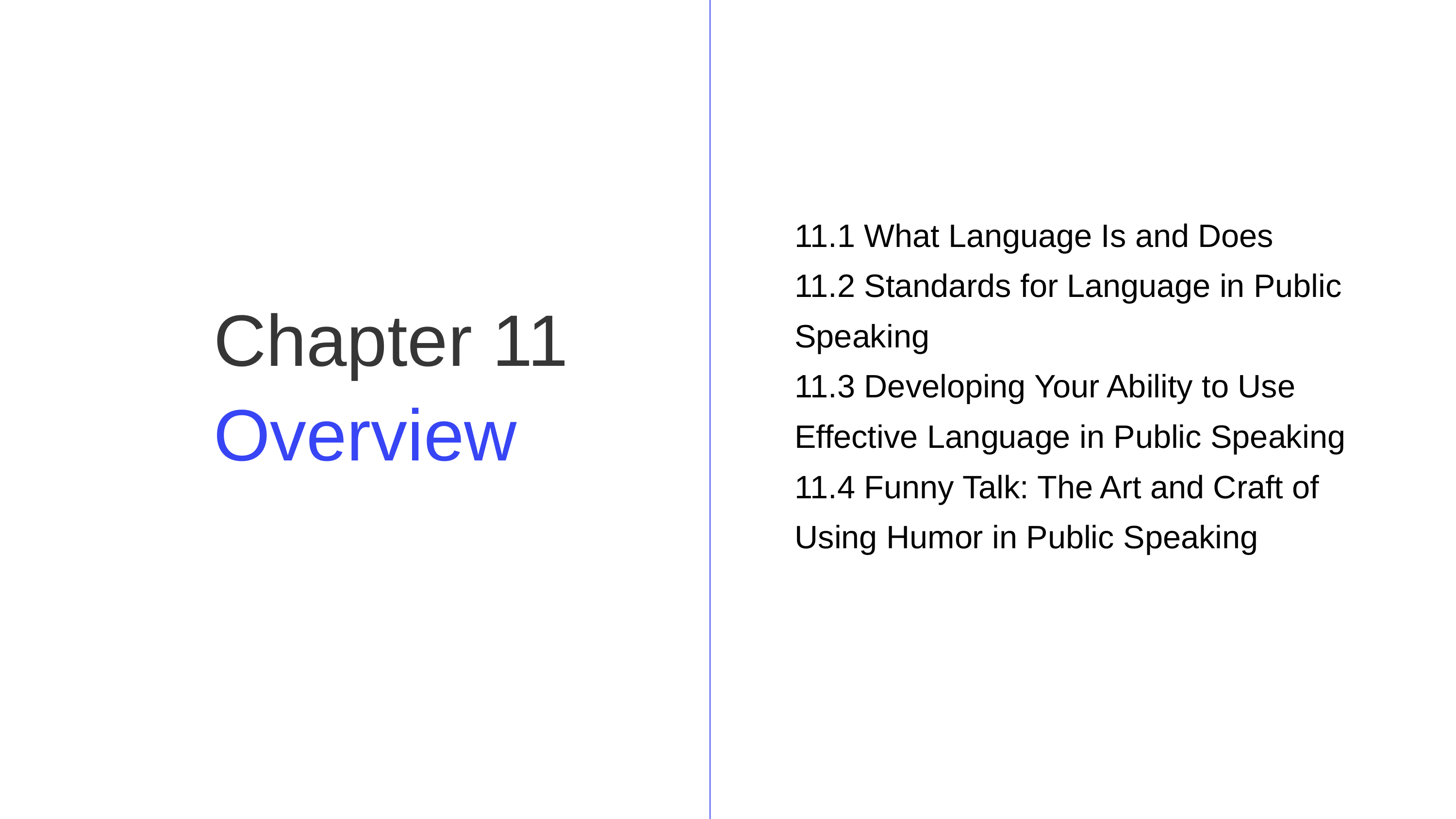

11.1 What Language Is and Does
11.2 Standards for Language in Public Speaking
11.3 Developing Your Ability to Use Effective Language in Public Speaking
11.4 Funny Talk: The Art and Craft of Using Humor in Public Speaking
Chapter 11 Overview